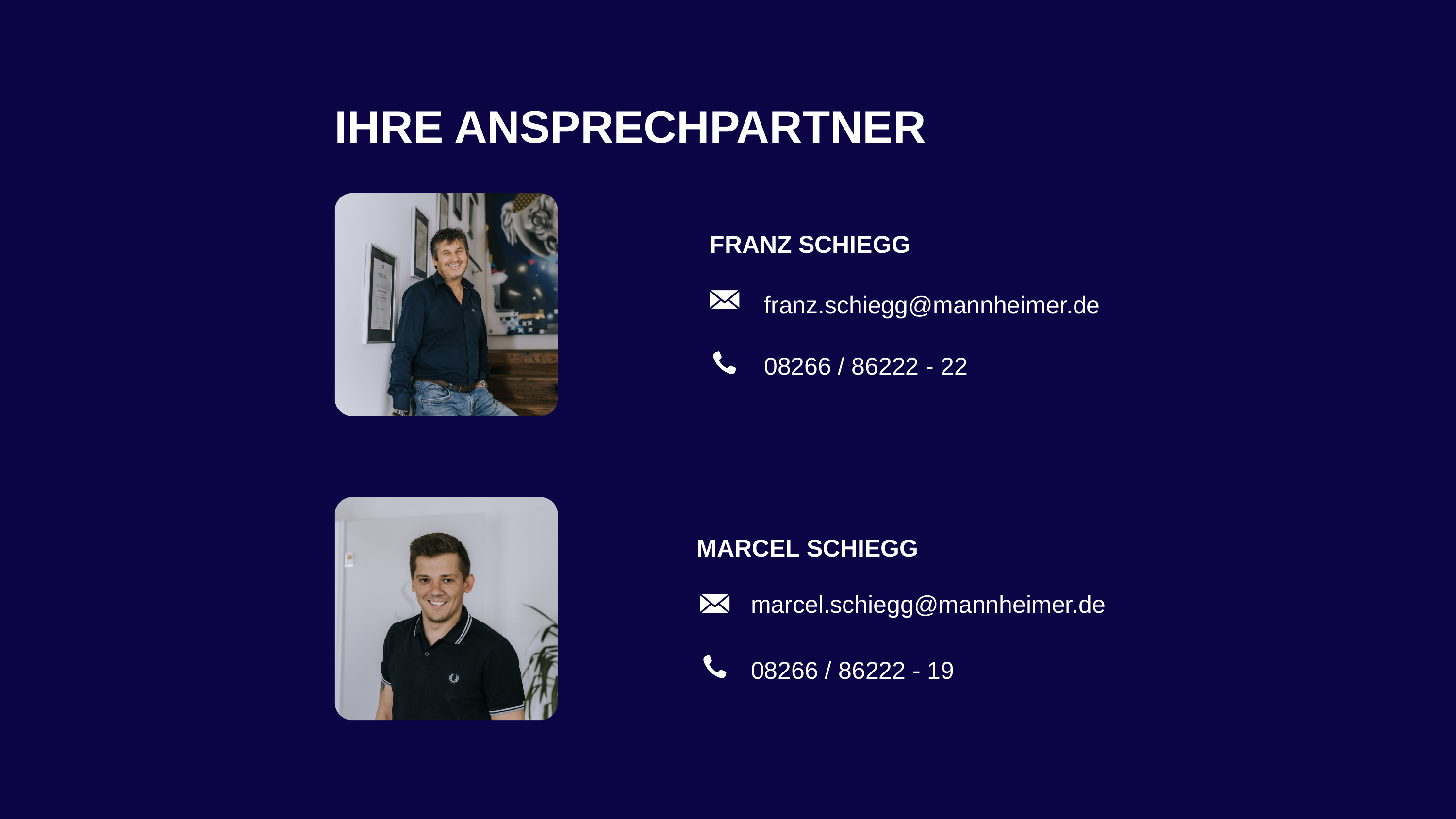

IHRE ANSPRECHPARTNER

FRANZ SCHIEGG
franz.schiegg@mannheimer.de

08266 / 86222 - 22

MARCEL SCHIEGG
marcel.schiegg@mannheimer.de

08266 / 86222 - 19